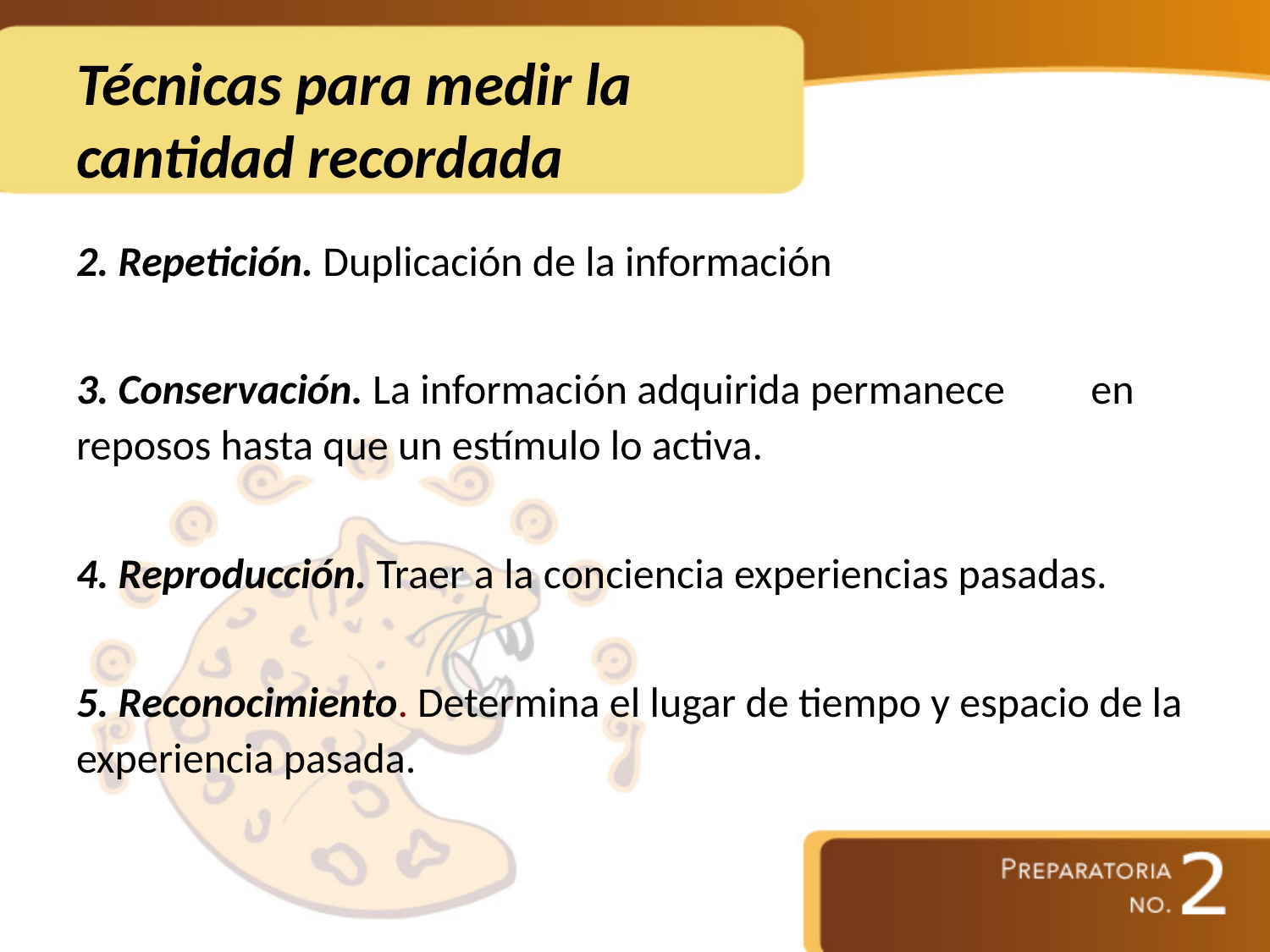

# Técnicas para medir la cantidad recordada
2. Repetición. Duplicación de la información

3. Conservación. La información adquirida permanece         en reposos hasta que un estímulo lo activa.

4. Reproducción. Traer a la conciencia experiencias pasadas.

5. Reconocimiento. Determina el lugar de tiempo y espacio de la experiencia pasada.